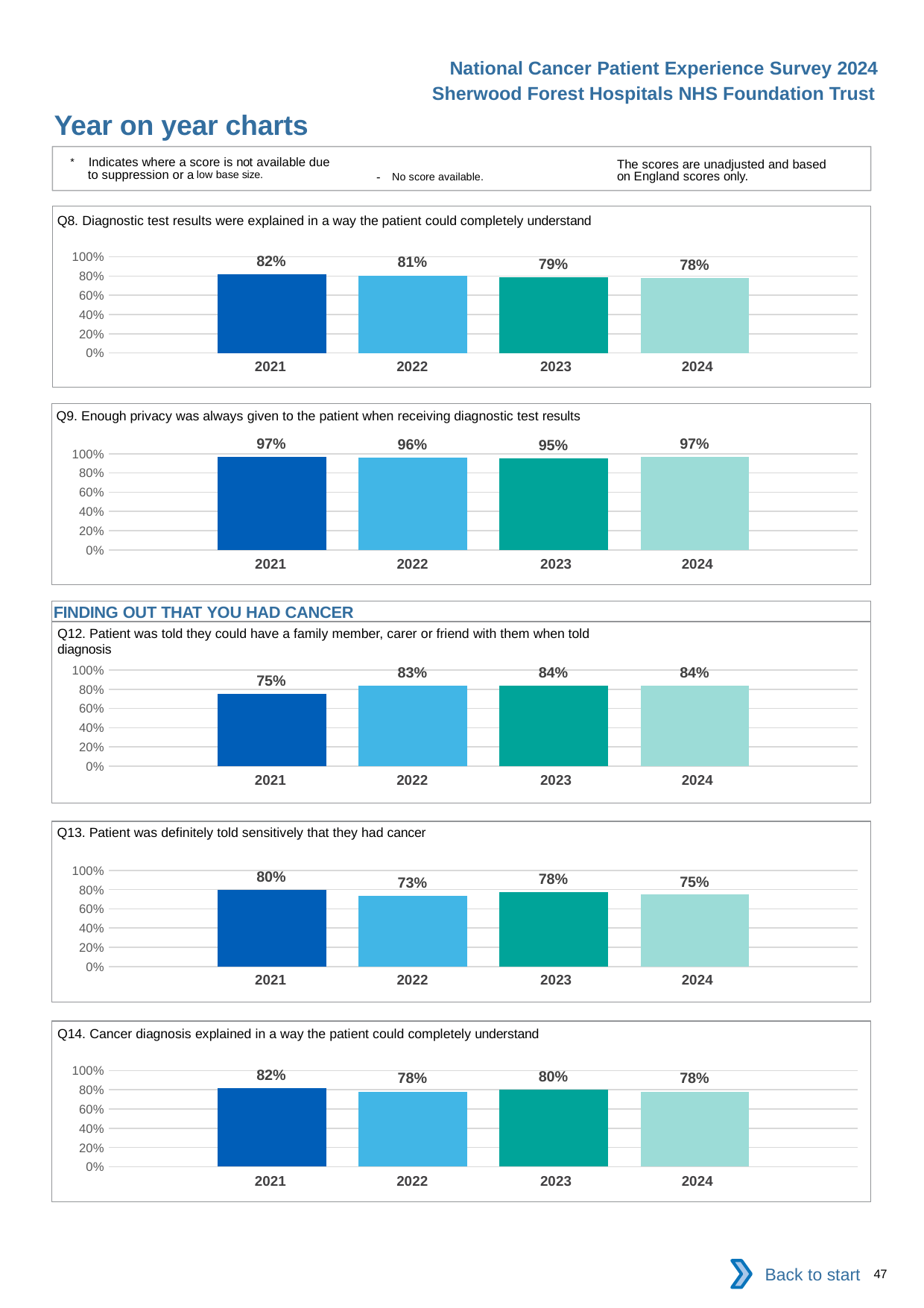

National Cancer Patient Experience Survey 2024
Sherwood Forest Hospitals NHS Foundation Trust
Year on year charts

*  Indicates where a score is not available due to suppression or a low base size.
The scores are unadjusted and based on England scores only.
- No score available.
Q8. Diagnostic test results were explained in a way the patient could completely understand

### Chart

| Category | 2021 | 2022 | 2023 | 2024 |
|---|---|---|---|---|
| Category 1 | 0.8181818 | 0.8066038 | 0.7906977 | 0.7782427 |
| 2021 | 2022 | 2023 | 2024 |
| --- | --- | --- | --- |
Q9. Enough privacy was always given to the patient when receiving diagnostic test results

### Chart

| Category | 2021 | 2022 | 2023 | 2024 |
|---|---|---|---|---|
| Category 1 | 0.9663462 | 0.9579439 | 0.9495413 | 0.9662447 |
| 2021 | 2022 | 2023 | 2024 |
| --- | --- | --- | --- |
FINDING OUT THAT YOU HAD CANCER
Q12. Patient was told they could have a family member, carer or friend with them when told diagnosis

### Chart

| Category | 2021 | 2022 | 2023 | 2024 |
|---|---|---|---|---|
| Category 1 | 0.75 | 0.8325991 | 0.8389831 | 0.8387097 |
| 2021 | 2022 | 2023 | 2024 |
| --- | --- | --- | --- |
Q13. Patient was definitely told sensitively that they had cancer

### Chart

| Category | 2021 | 2022 | 2023 | 2024 |
|---|---|---|---|---|
| Category 1 | 0.7957447 | 0.7339056 | 0.7751004 | 0.7471698 |
| 2021 | 2022 | 2023 | 2024 |
| --- | --- | --- | --- |
Q14. Cancer diagnosis explained in a way the patient could completely understand

### Chart

| Category | 2021 | 2022 | 2023 | 2024 |
|---|---|---|---|---|
| Category 1 | 0.8197425 | 0.7820513 | 0.8024194 | 0.7819549 |
| 2021 | 2022 | 2023 | 2024 |
| --- | --- | --- | --- |
Back to start

47